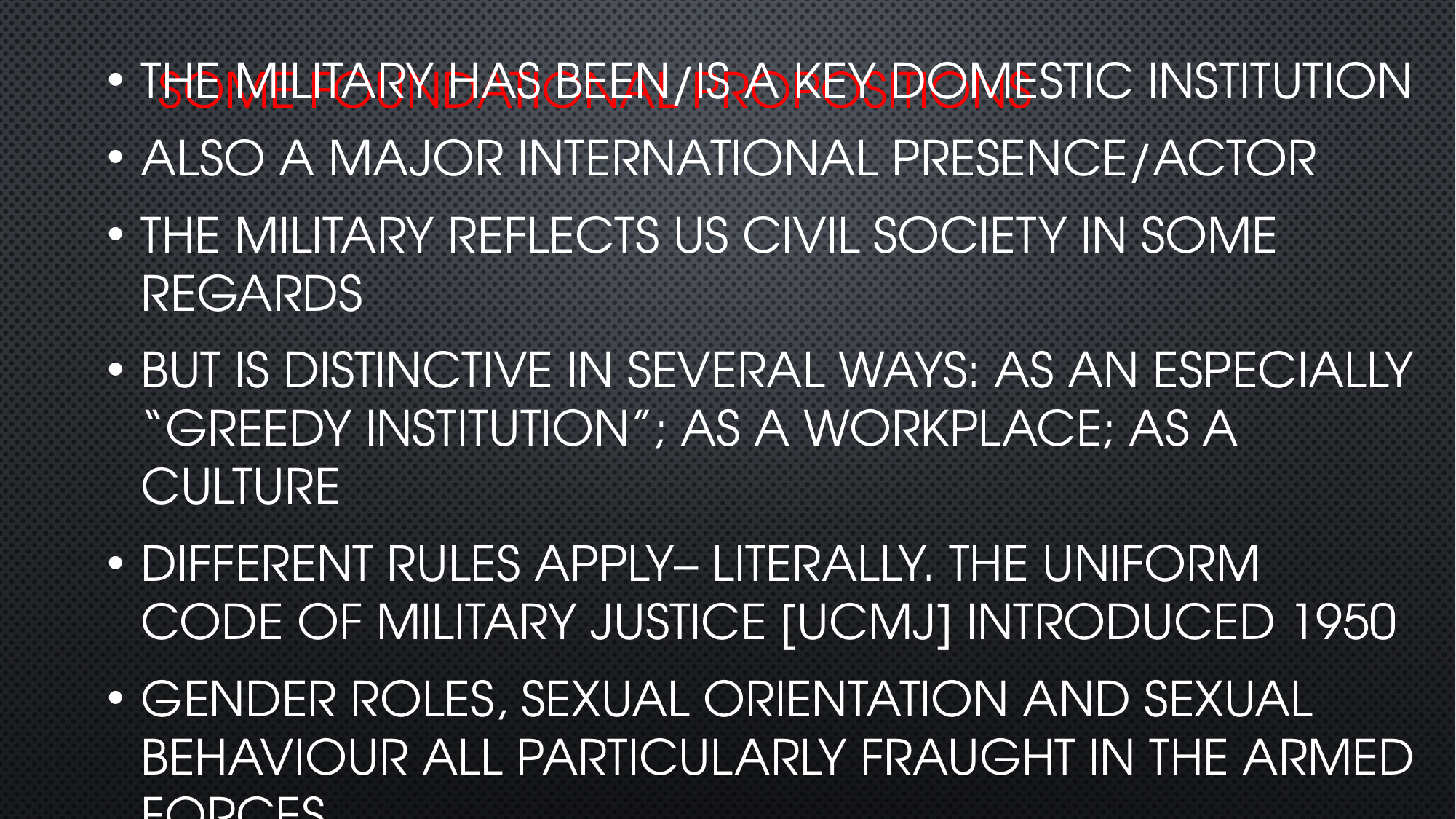

# Some foundational propositions
The military has been/is a key domestic institution
Also a major international presence/actor
The military reflects US civil society in some regards
but is distinctive in several ways: as an especially “greedy institution”; as a workplace; as a culture
Different rules apply– literally. The uniform code of military justice [ucmj] introduced 1950
Gender roles, sexual orientation and sexual behaviour all particularly fraught in the armed forces